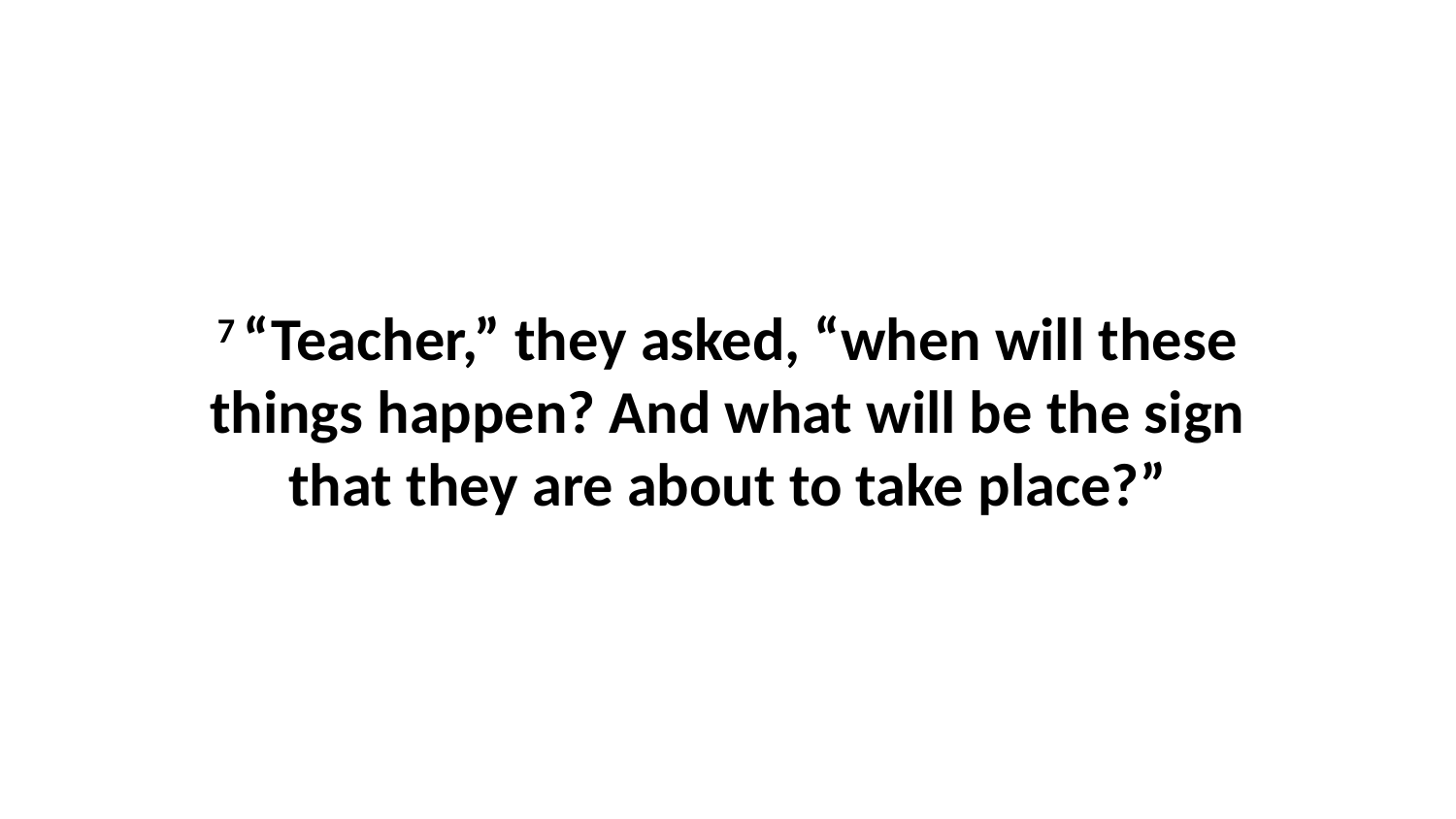

7 “Teacher,” they asked, “when will these things happen? And what will be the sign that they are about to take place?”